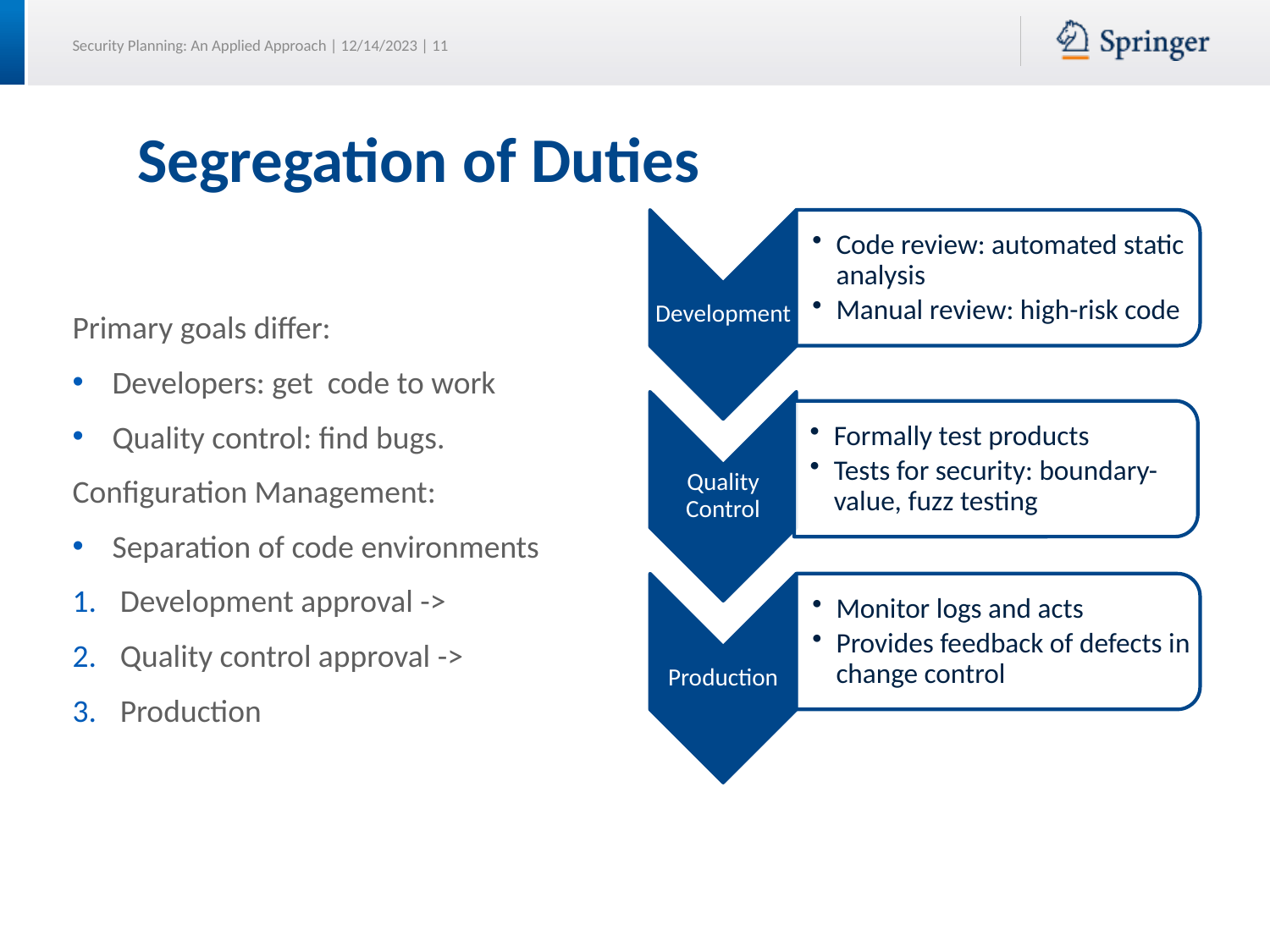

Segregation of Duties
Development
Code review: automated static analysis
Manual review: high-risk code
Quality Control
Formally test products
Tests for security: boundary-value, fuzz testing
Production
Monitor logs and acts
Provides feedback of defects in change control
Primary goals differ:
Developers: get  code to work
Quality control: find bugs.
Configuration Management:
Separation of code environments
Development approval ->
Quality control approval ->
Production